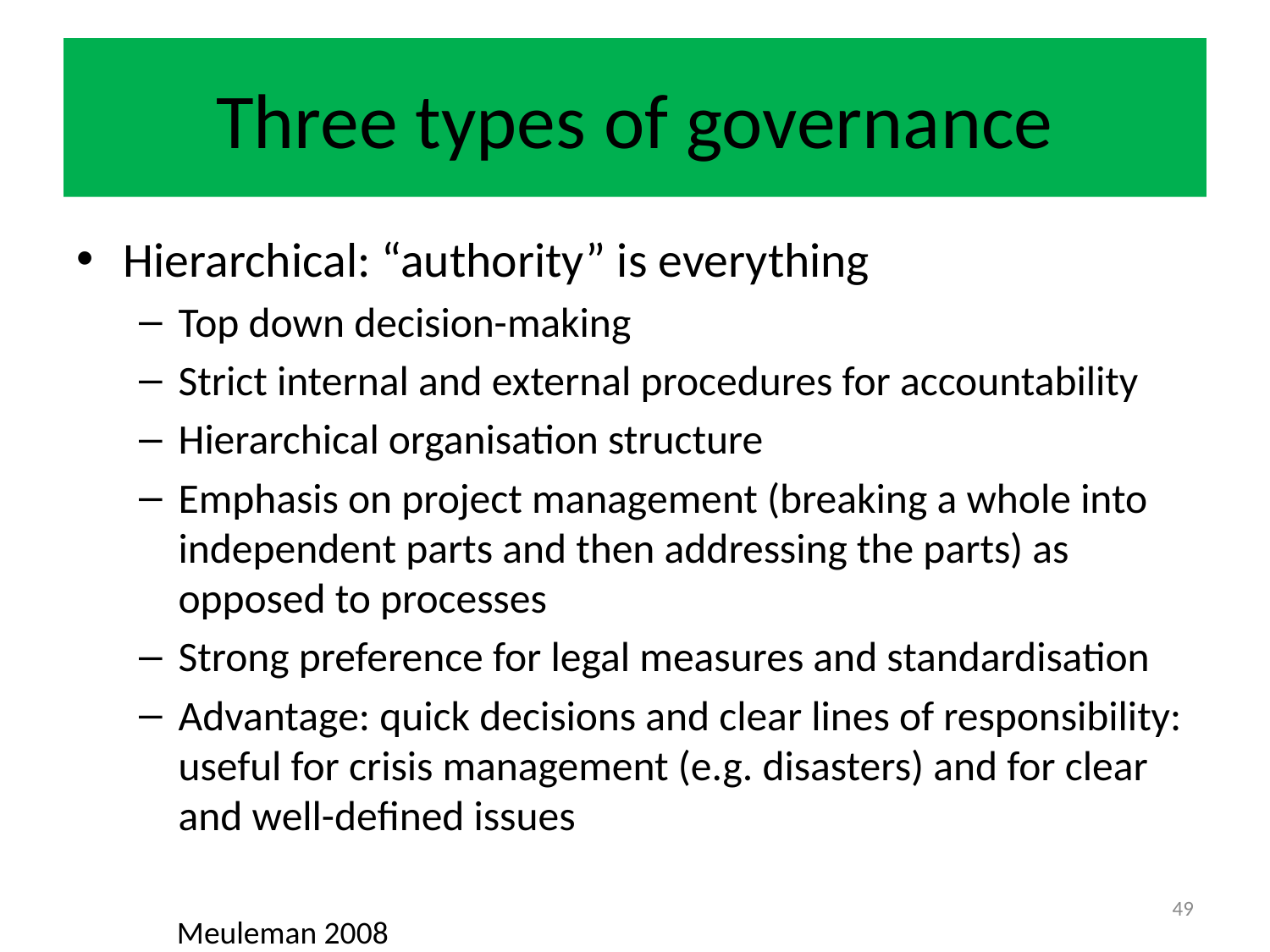

# Three types of governance
Hierarchical: “authority” is everything
Top down decision-making
Strict internal and external procedures for accountability
Hierarchical organisation structure
Emphasis on project management (breaking a whole into independent parts and then addressing the parts) as opposed to processes
Strong preference for legal measures and standardisation
Advantage: quick decisions and clear lines of responsibility: useful for crisis management (e.g. disasters) and for clear and well-defined issues

49
Meuleman 2008